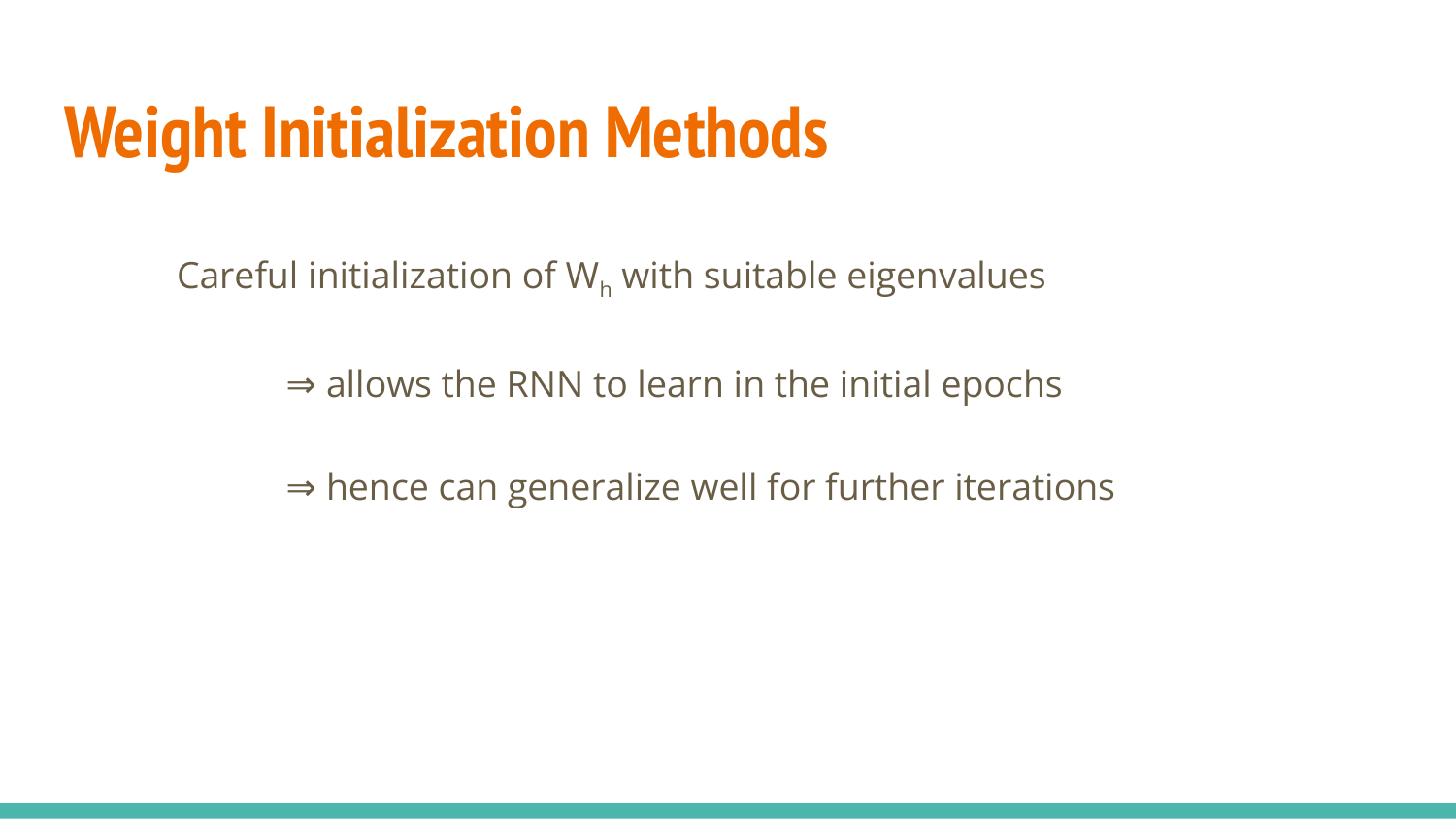

# Weight Initialization Methods
Careful initialization of Wh with suitable eigenvalues
⇒ allows the RNN to learn in the initial epochs
⇒ hence can generalize well for further iterations